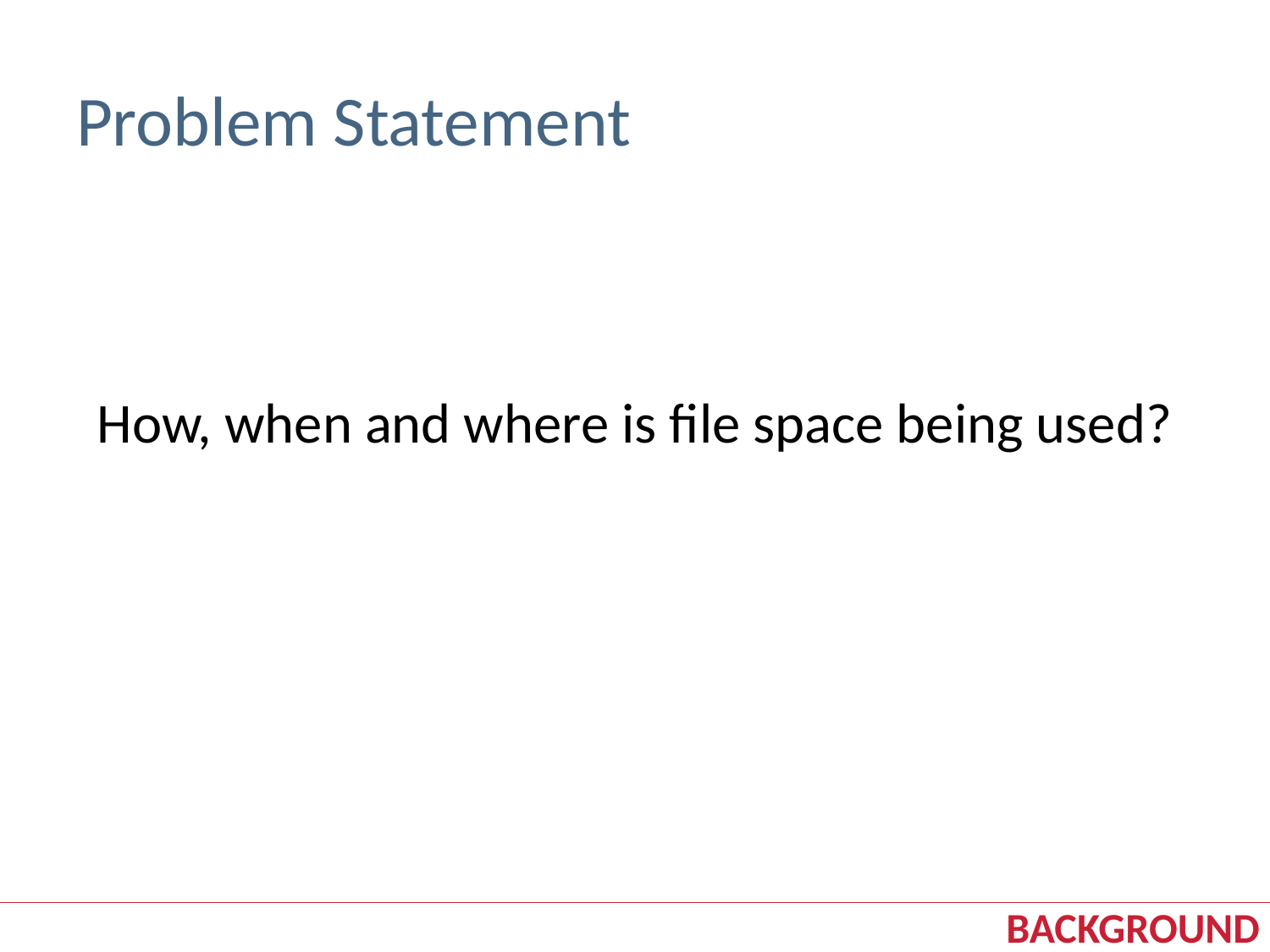

# Problem Statement

How, when and where is file space being used?
background